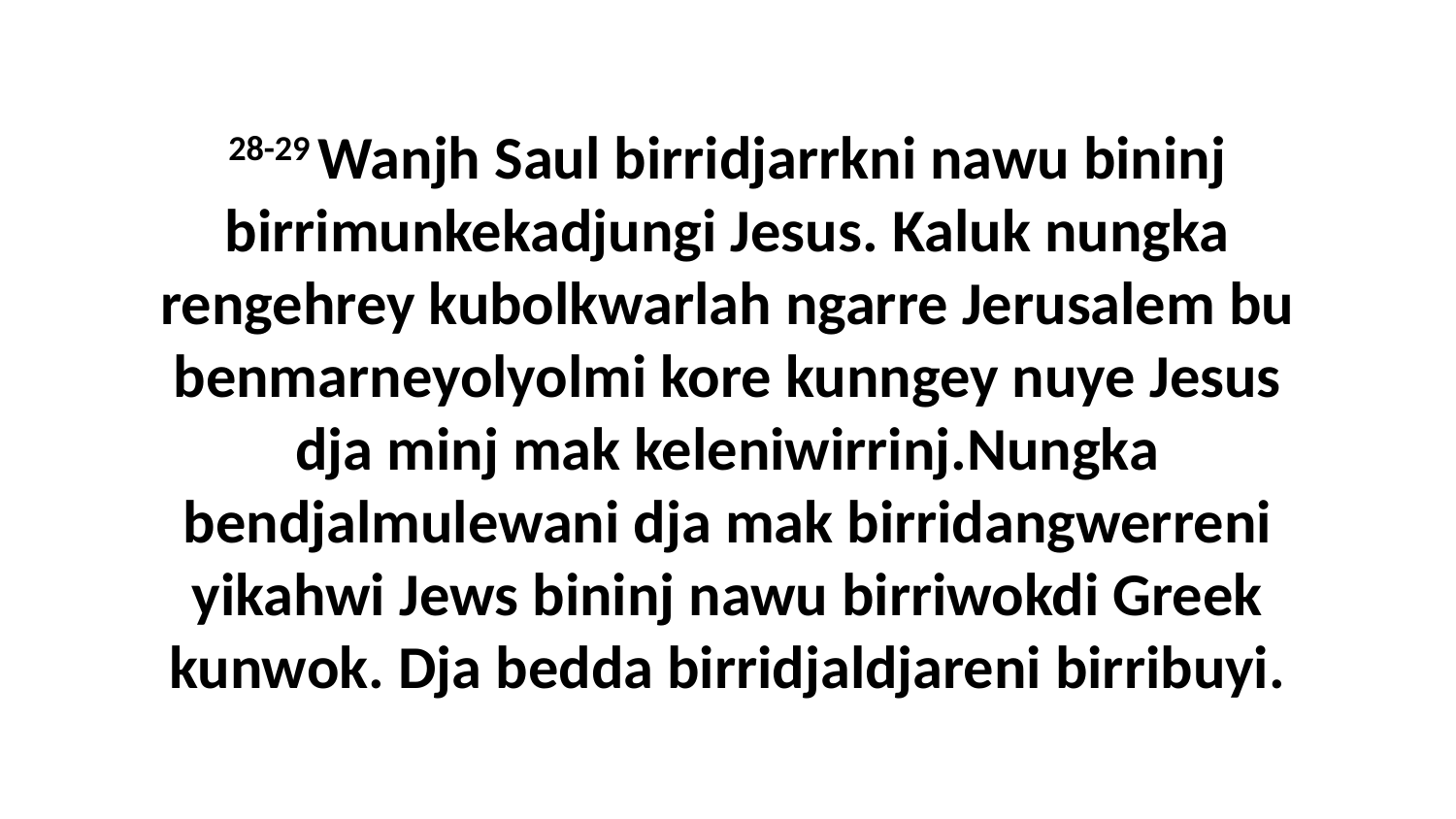

28-29 Wanjh Saul birridjarrkni nawu bininj birrimunkekadjungi Jesus. Kaluk nungka rengehrey kubolkwarlah ngarre Jerusalem bu benmarneyolyolmi kore kunngey nuye Jesus dja minj mak keleniwirrinj.Nungka bendjalmulewani dja mak birridangwerreni yikahwi Jews bininj nawu birriwokdi Greek kunwok. Dja bedda birridjaldjareni birribuyi.